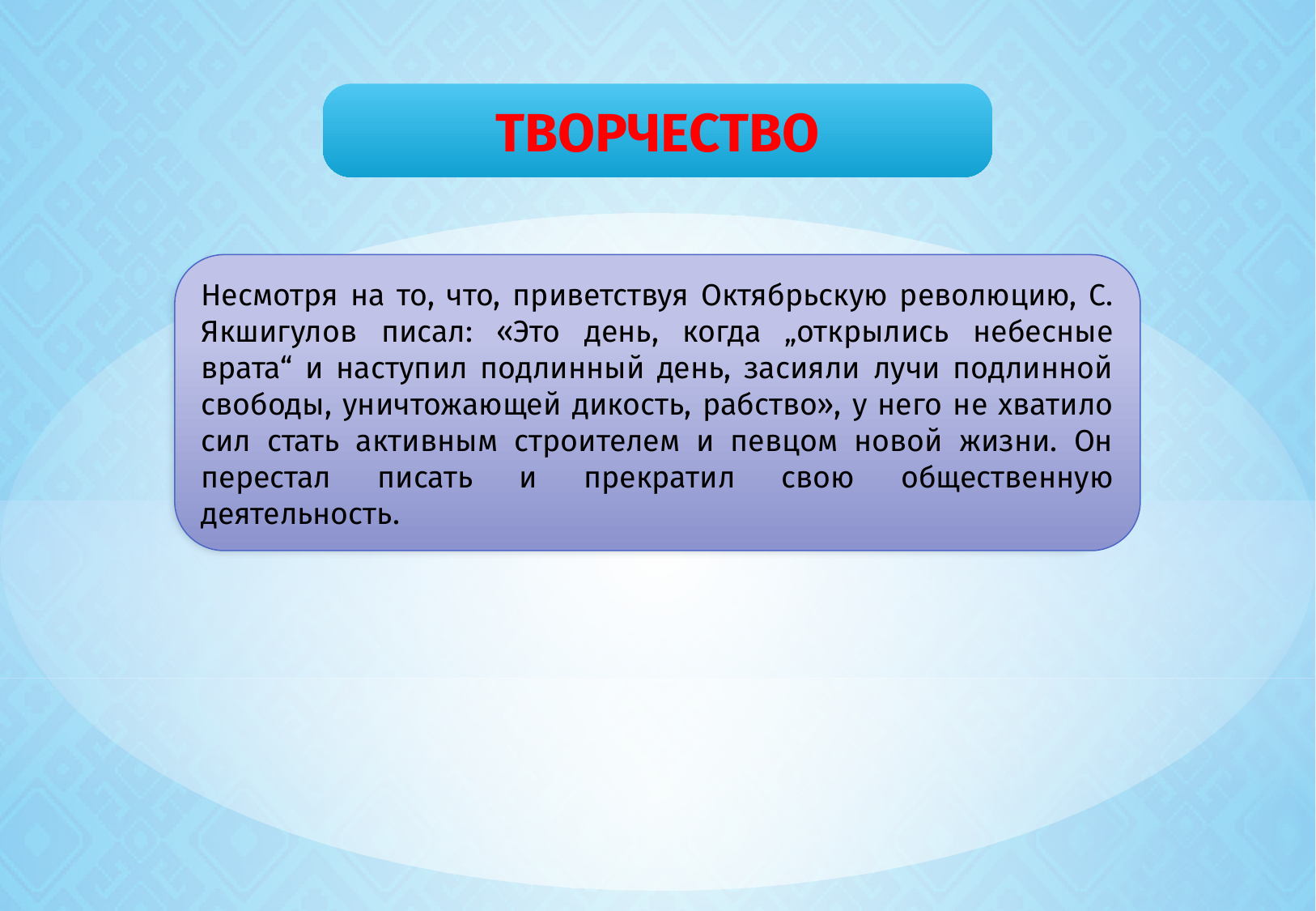

ТВОРЧЕСТВО
Несмотря на то, что, приветствуя Октябрьскую революцию, С. Якшигулов писал: «Это день, когда „открылись небесные врата“ и наступил подлинный день, засияли лучи подлинной свободы, уничтожающей дикость, рабство», у него не хватило сил стать активным строителем и певцом новой жизни. Он перестал писать и прекратил свою общественную деятельность.